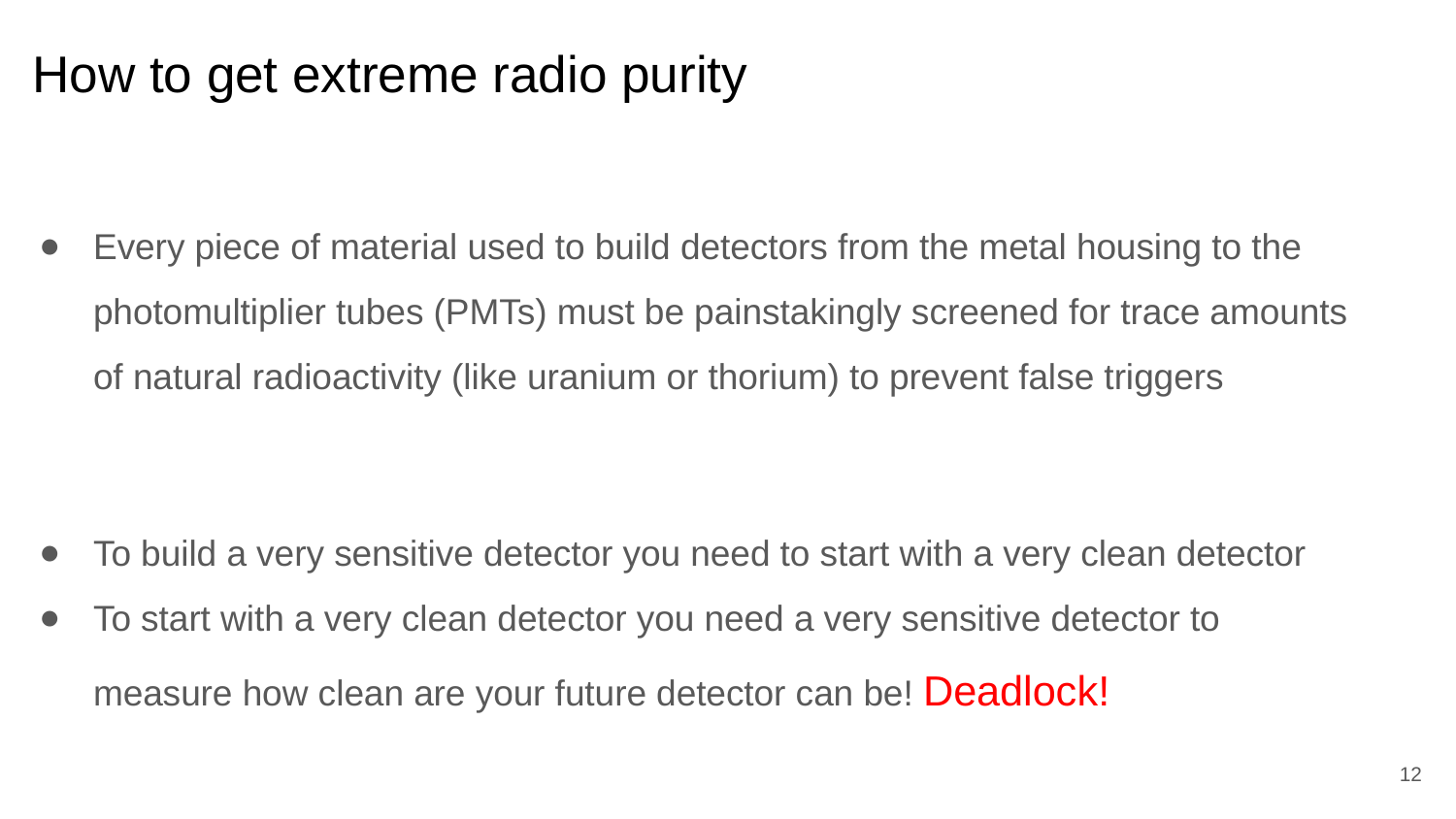

# How to get extreme radio purity
Every piece of material used to build detectors from the metal housing to the photomultiplier tubes (PMTs) must be painstakingly screened for trace amounts of natural radioactivity (like uranium or thorium) to prevent false triggers

To build a very sensitive detector you need to start with a very clean detector
To start with a very clean detector you need a very sensitive detector to measure how clean are your future detector can be! Deadlock!
12